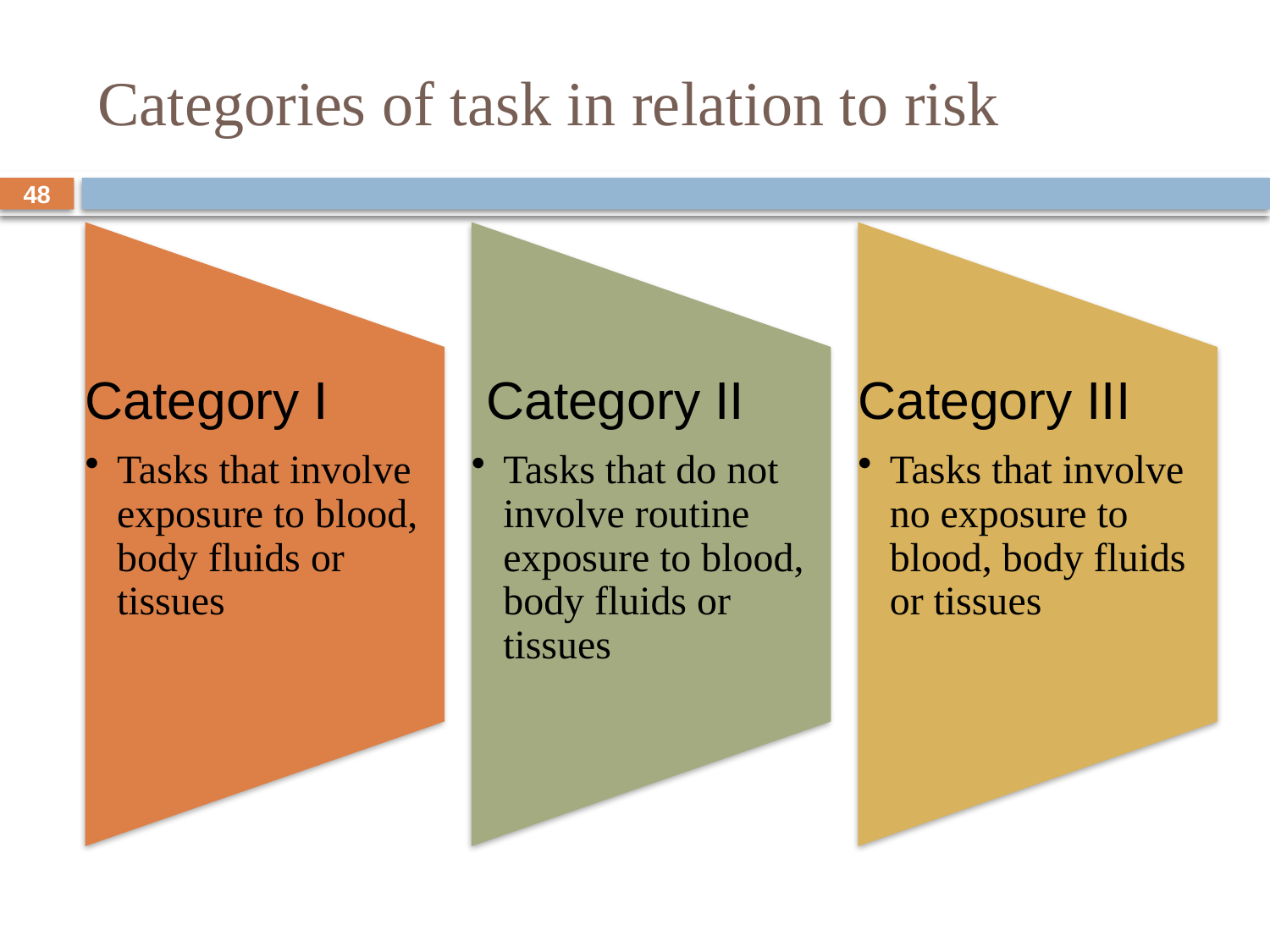

# Categories of task in relation to risk
48
Category I
Tasks that involve exposure to blood, body fluids or tissues

 Category II
Tasks that do not involve routine exposure to blood, body fluids or tissues

Category III
Tasks that involve no exposure to blood, body fluids or tissues